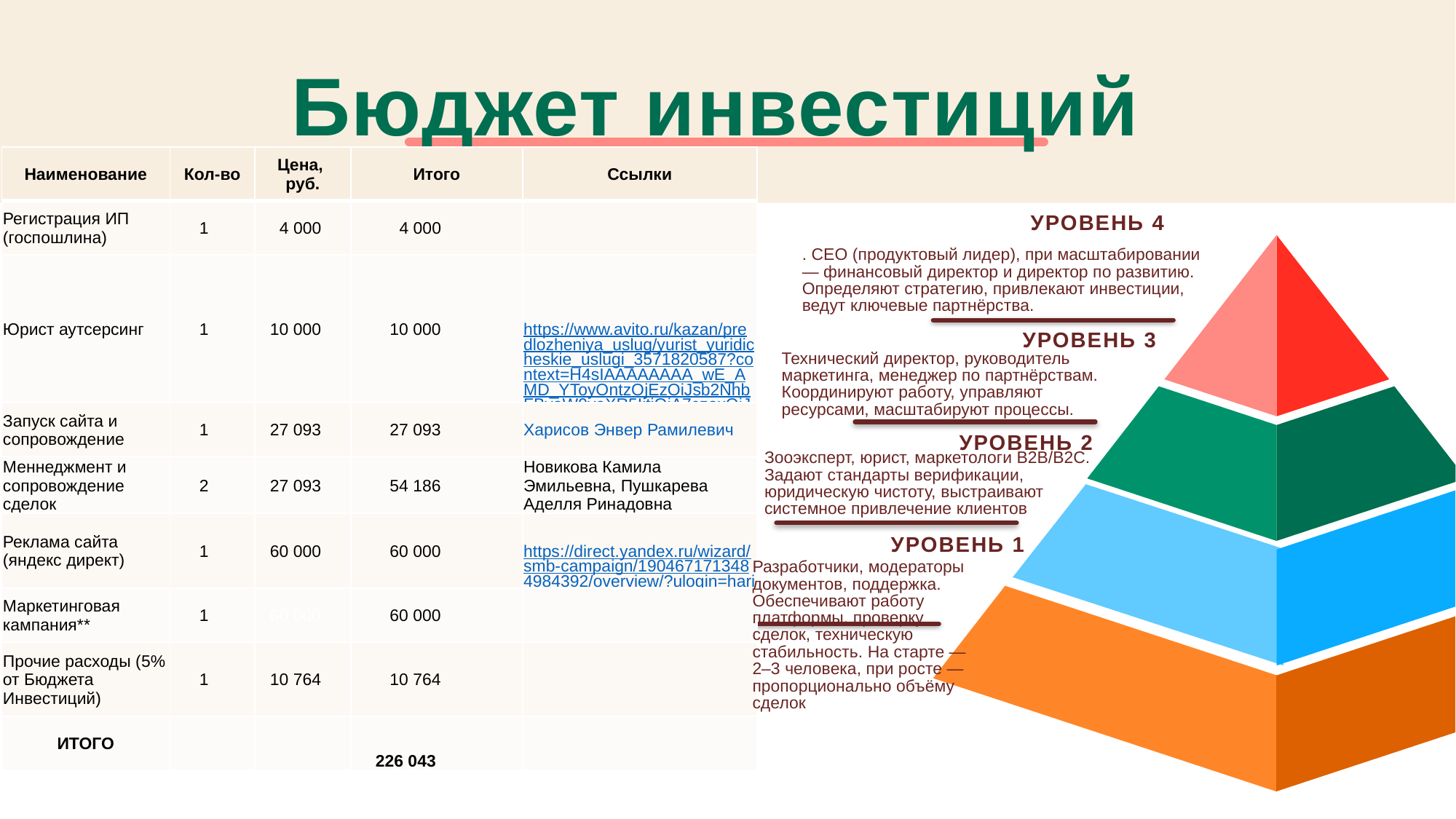

# Бюджет инвестиций
| Наименование | Кол-во | Цена, руб. | Итого | Ссылки |
| --- | --- | --- | --- | --- |
| Регистрация ИП (госпошлина) | 1 | 4 000 | 4 000 |  |
| Юрист аутсерсинг | 1 | 10 000 | 10 000 | https://www.avito.ru/kazan/predlozheniya\_uslug/yurist\_yuridicheskie\_uslugi\_3571820587?context=H4sIAAAAAAAA\_wE\_AMD\_YToyOntzOjEzOiJsb2NhbFByaW9yaXR5IjtiOjA7czoxOiJ4IjtzOjE2OiJIWkRPNVV3S2wxMncxa3ZmIjt977GcvD8AAAA |
| Запуск сайта и сопровождение | 1 | 27 093 | 27 093 | Харисов Энвер Рамилевич |
| Меннеджмент и сопровождение сделок | 2 | 27 093 | 54 186 | Новикова Камила Эмильевна, Пушкарева Аделля Ринадовна |
| Реклама сайта (яндекс директ) | 1 | 60 000 | 60 000 | https://direct.yandex.ru/wizard/smb-campaign/1904671713484984392/overview/?ulogin=harisov-enver |
| Маркетинговая кампания\*\* | 1 | 60 000 | 60 000 |  |
| Прочие расходы (5% от Бюджета Инвестиций) | 1 | 10 764 | 10 764 |  |
| ИТОГО |  |  | 226 043 |  |
УРОВЕНЬ 4

. CEO (продуктовый лидер), при масштабировании — финансовый директор и директор по развитию. Определяют стратегию, привлекают инвестиции, ведут ключевые партнёрства.

УРОВЕНЬ 3
Технический директор, руководитель маркетинга, менеджер по партнёрствам. Координируют работу, управляют ресурсами, масштабируют процессы.

УРОВЕНЬ 2
Зооэксперт, юрист, маркетологи B2B/B2C. Задают стандарты верификации, юридическую чистоту, выстраивают системное привлечение клиентов

УРОВЕНЬ 1
Разработчики, модераторы документов, поддержка. Обеспечивают работу платформы, проверку сделок, техническую стабильность. На старте — 2–3 человека, при росте — пропорционально объёму сделок